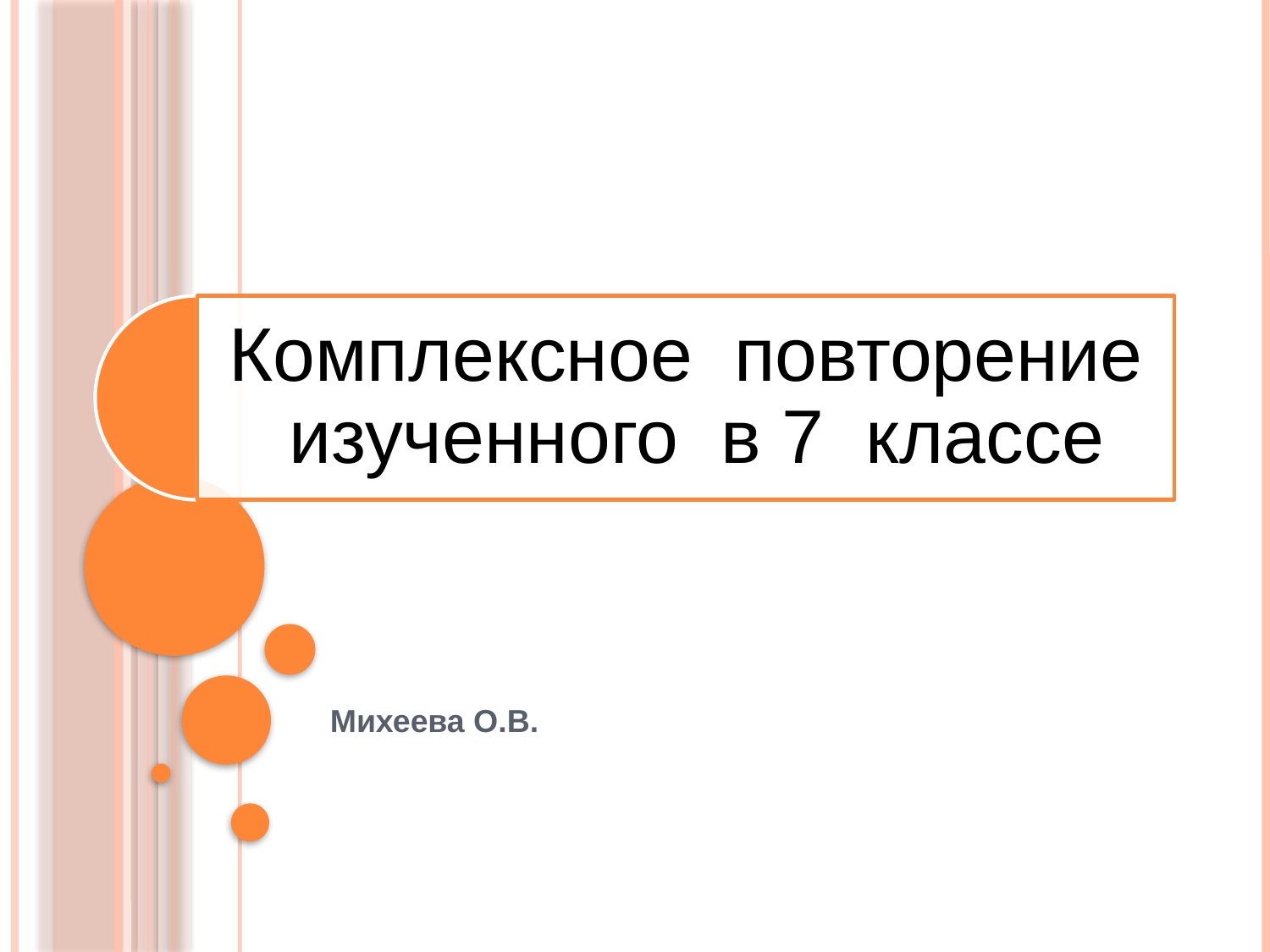

Комплексное  повторение  изученного  в 7  классе
Михеева О.В.